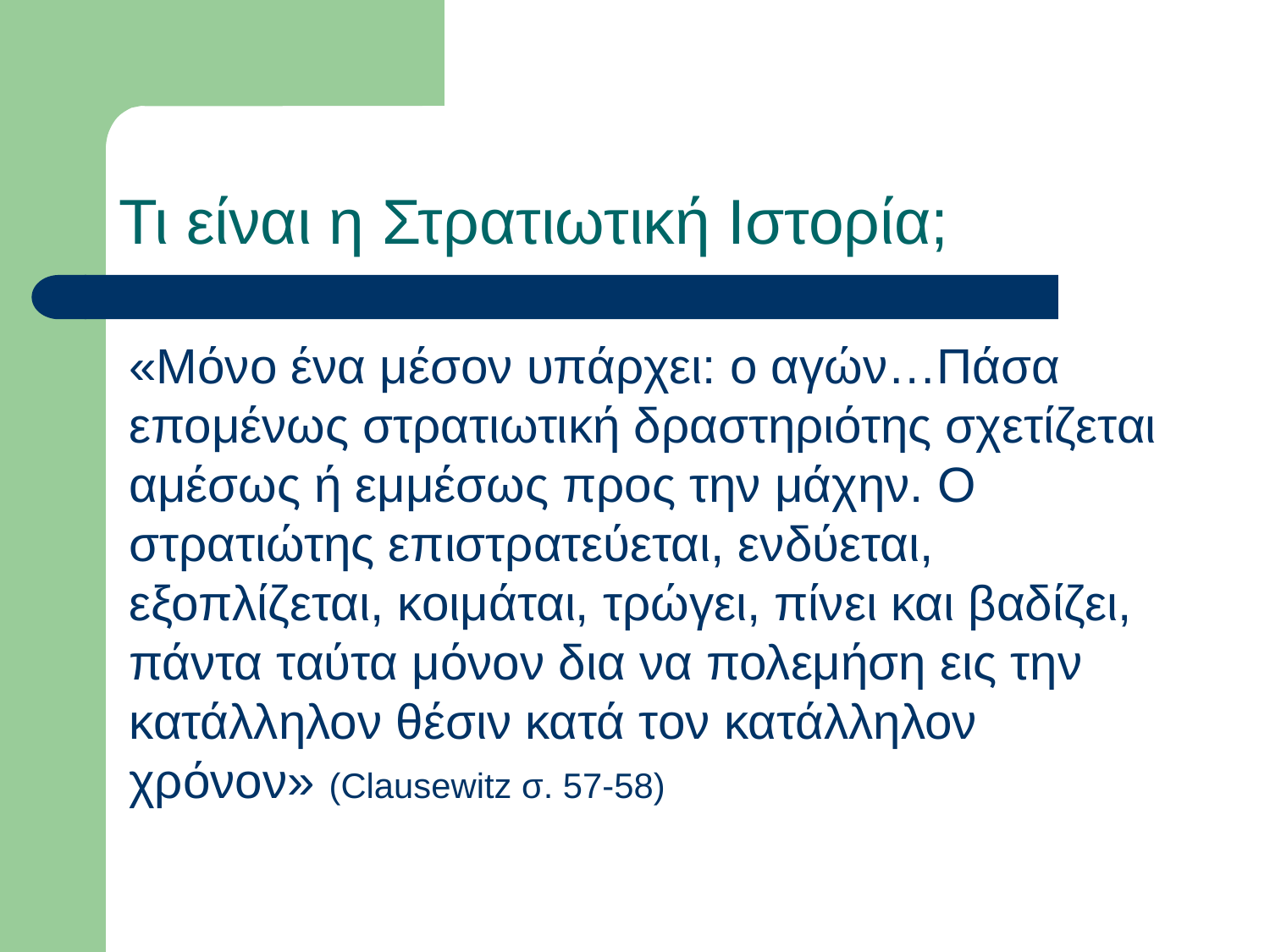

# Τι είναι η Στρατιωτική Ιστορία;
«Μόνο ένα μέσον υπάρχει: ο αγών…Πάσα επομένως στρατιωτική δραστηριότης σχετίζεται αμέσως ή εμμέσως προς την μάχην. Ο στρατιώτης επιστρατεύεται, ενδύεται, εξοπλίζεται, κοιμάται, τρώγει, πίνει και βαδίζει, πάντα ταύτα μόνον δια να πολεμήση εις την κατάλληλον θέσιν κατά τον κατάλληλον χρόνον» (Clausewitz σ. 57-58)